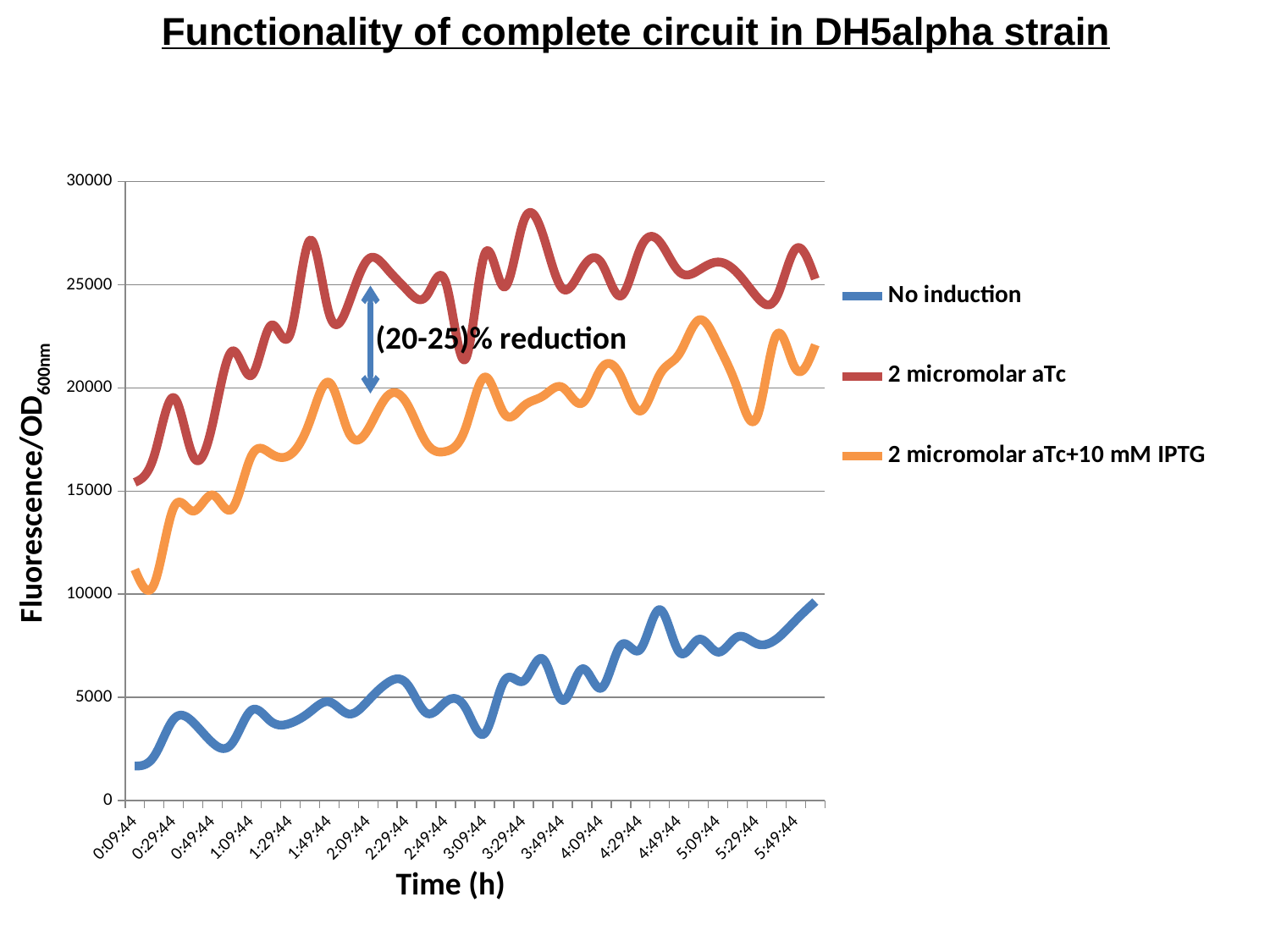

Functionality of complete circuit in DH5alpha strain

### Chart

| Category |  |  |  |
|---|---|---|---|
| 6.7592592592592591E-3 | 1666.6666666666665 | 15419.354838709678 | 11194.444444444445 |
| 1.3703703703703704E-2 | 2151.5151515151515 | 16718.75 | 10500.0 |
| 2.0648148148148148E-2 | 3939.393939393939 | 19531.25 | 14194.444444444445 |
| 2.7592592592592596E-2 | 3787.8787878787875 | 16687.5 | 14027.77777777778 |
| 3.453703703703704E-2 | 2794.1176470588234 | 18250.0 | 14810.810810810812 |
| 4.148148148148148E-2 | 2764.705882352941 | 21781.25 | 14135.135135135135 |
| 4.8425925925925928E-2 | 4371.428571428571 | 20606.060606060604 | 16702.702702702703 |
| 5.5370370370370368E-2 | 3828.571428571428 | 23030.30303030303 | 16810.81081081081 |
| 6.2314814814814816E-2 | 3742.8571428571427 | 22636.363636363636 | 16763.157894736843 |
| 6.9259259259259257E-2 | 4285.714285714285 | 27151.515151515152 | 18368.42105263158 |
| 7.6203703703703704E-2 | 4777.777777777778 | 23588.235294117647 | 20263.157894736843 |
| 8.3148148148148152E-2 | 4194.444444444444 | 24088.235294117647 | 17846.153846153848 |
| 9.0092592592592599E-2 | 4837.837837837838 | 26235.294117647056 | 18000.0 |
| 9.7037037037037033E-2 | 5702.702702702703 | 25742.85714285714 | 19615.384615384617 |
| 0.10398148148148149 | 5648.648648648649 | 24742.85714285714 | 19230.76923076923 |
| 0.11092592592592593 | 4236.842105263158 | 24457.142857142855 | 17325.0 |
| 0.11787037037037036 | 4789.473684210527 | 25085.714285714283 | 16925.0 |
| 0.12481481481481482 | 4500.0 | 21388.88888888889 | 18025.0 |
| 0.13175925925925927 | 3256.4102564102564 | 26500.000000000004 | 20525.0 |
| 0.13870370370370369 | 5794.871794871795 | 24888.88888888889 | 18750.0 |
| 0.14564814814814817 | 5794.871794871795 | 28083.333333333336 | 19121.951219512193 |
| 0.15259259259259259 | 6846.153846153846 | 27388.88888888889 | 19609.756097560974 |
| 0.15953703703703703 | 4846.153846153846 | 24805.55555555556 | 20024.39024390244 |
| 0.16648148148148148 | 6375.0 | 25777.77777777778 | 19261.90476190476 |
| 0.1734259259259259 | 5450.0 | 26055.55555555556 | 20951.219512195123 |
| 0.18037037037037038 | 7525.0 | 24459.45945945946 | 20547.619047619046 |
| 0.18731481481481482 | 7325.0 | 26756.756756756757 | 18878.048780487803 |
| 0.19425925925925927 | 9250.0 | 27078.947368421053 | 20642.85714285714 |
| 0.20120370370370369 | 7195.121951219512 | 25631.57894736842 | 21642.85714285714 |
| 0.20814814814814817 | 7809.523809523809 | 25700.0 | 23285.714285714283 |
| 0.21509259259259259 | 7190.47619047619 | 26100.0 | 22093.023255813954 |
| 0.22203703703703703 | 7930.232558139535 | 25560.975609756097 | 19953.488372093027 |
| 0.22898148148148148 | 7590.909090909091 | 24404.761904761905 | 18590.909090909092 |
| 0.23592592592592596 | 7822.222222222223 | 24380.952380952378 | 22568.18181818182 |
| 0.24287037037037038 | 8739.130434782608 | 26744.18604651163 | 20909.09090909091 |
| 0.24981481481481482 | 9638.297872340425 | 25279.069767441862 | 22088.88888888889 |
(20-25)% reduction
Fluorescence/OD600nm
Time (h)